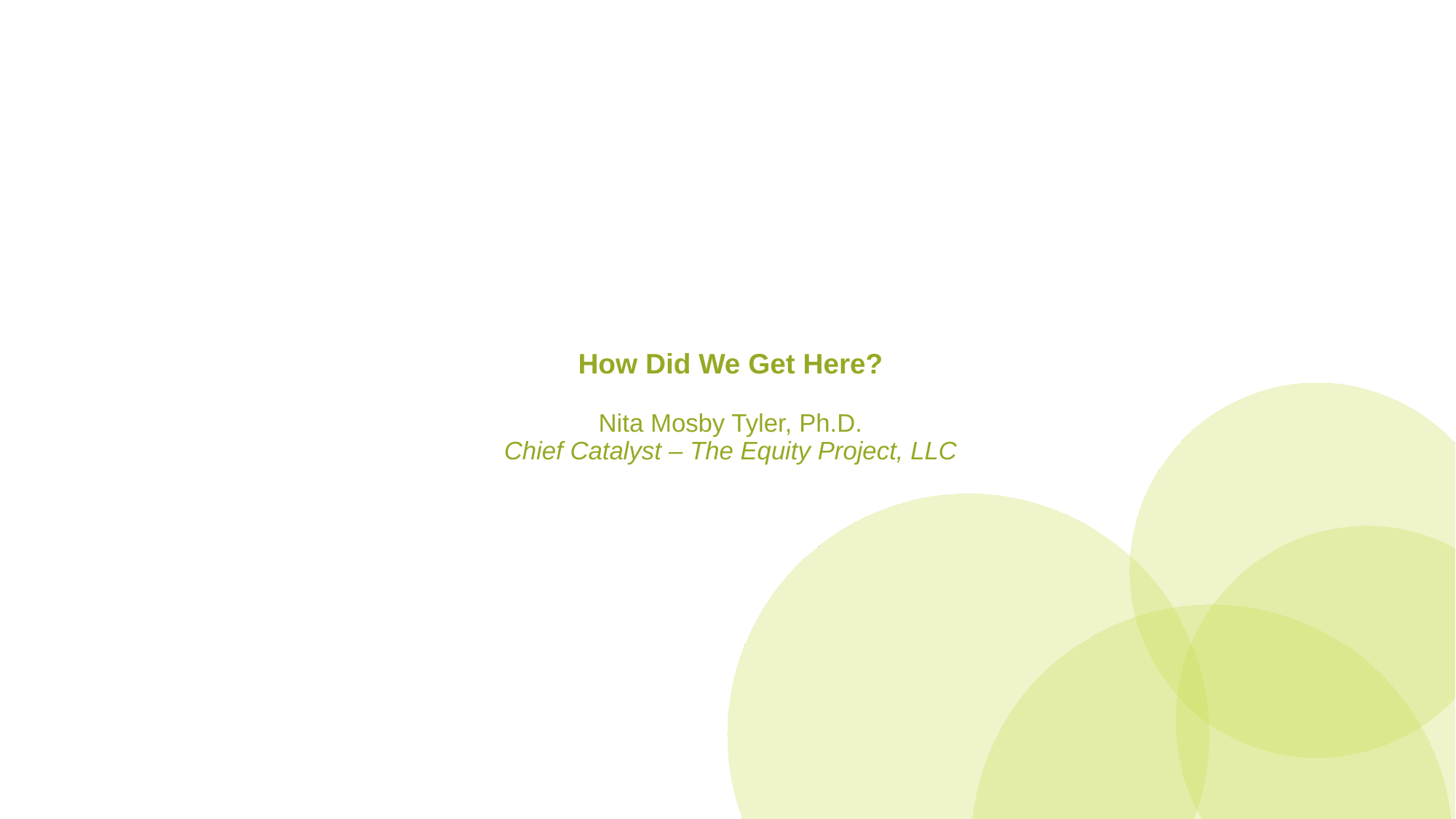

# How Did We Get Here? Nita Mosby Tyler, Ph.D. Chief Catalyst – The Equity Project, LLC